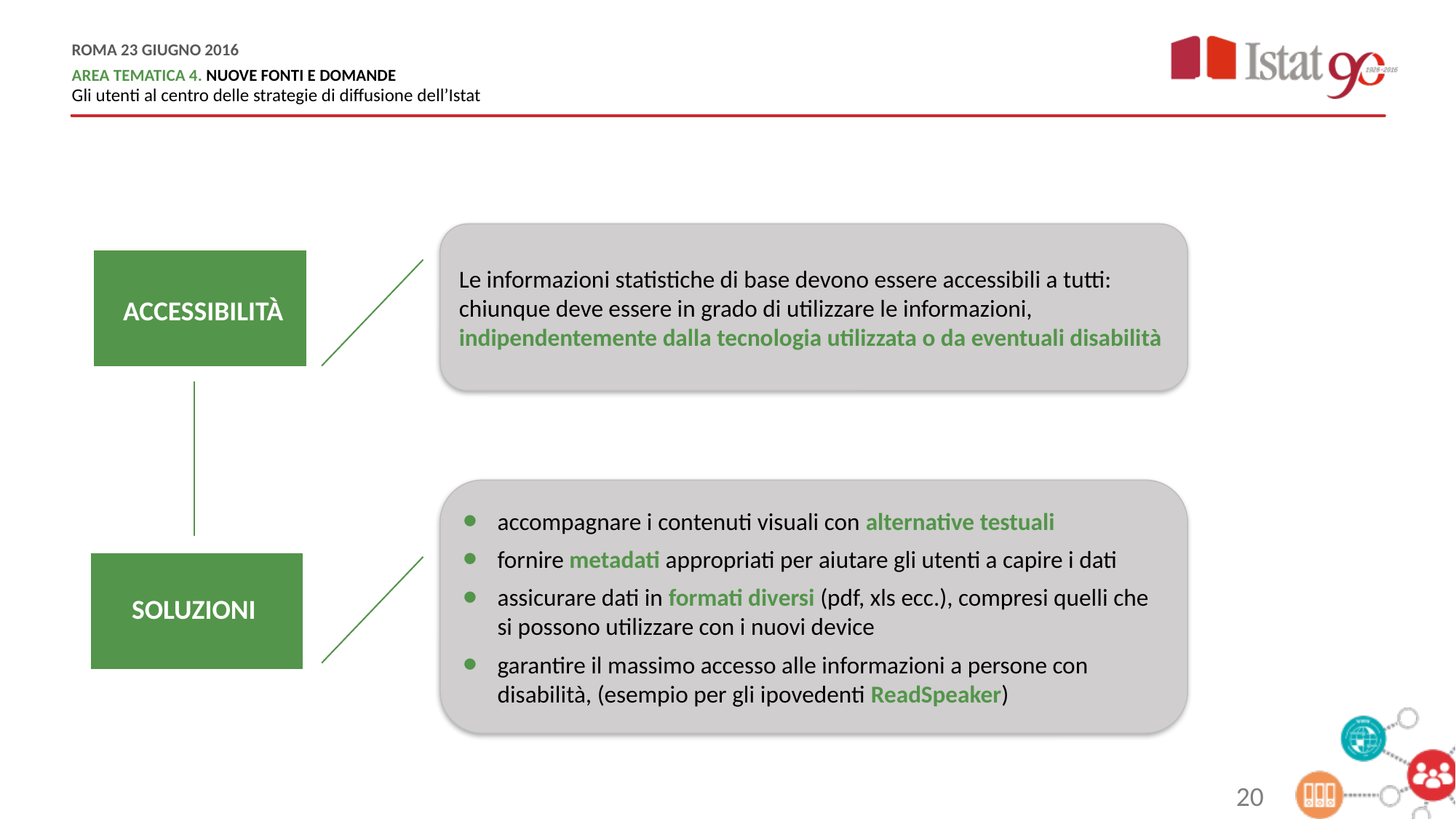

Le informazioni statistiche di base devono essere accessibili a tutti: chiunque deve essere in grado di utilizzare le informazioni, indipendentemente dalla tecnologia utilizzata o da eventuali disabilità

ACCESSIBILITÀ
accompagnare i contenuti visuali con alternative testuali
fornire metadati appropriati per aiutare gli utenti a capire i dati
assicurare dati in formati diversi (pdf, xls ecc.), compresi quelli che si possono utilizzare con i nuovi device
garantire il massimo accesso alle informazioni a persone con disabilità, (esempio per gli ipovedenti ReadSpeaker)

SOLUZIONI
20